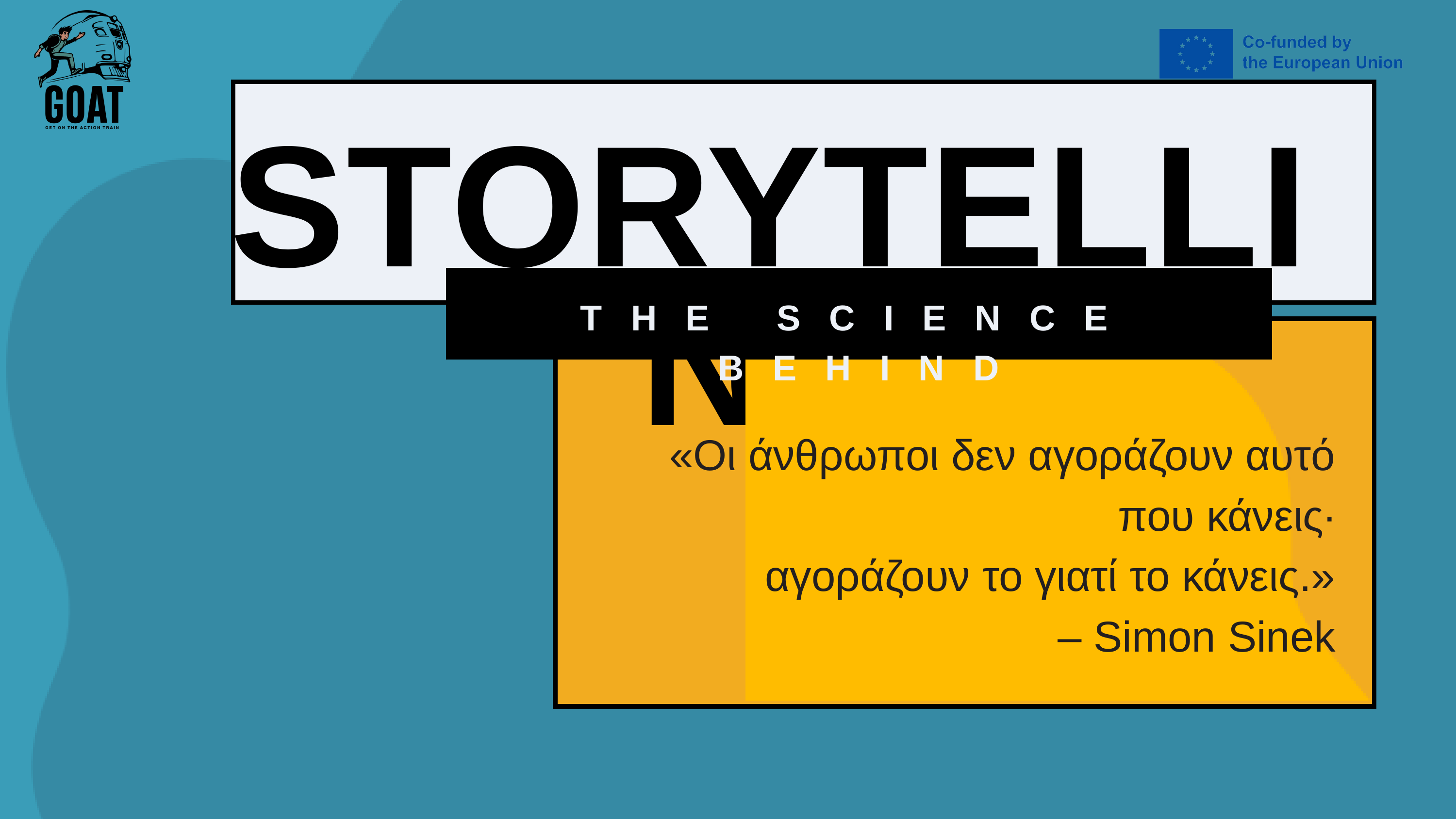

STORYTELLING

THE SCIENCE BEHIND

«Οι άνθρωποι δεν αγοράζουν αυτό που κάνεις·
 αγοράζουν το γιατί το κάνεις.»
 – Simon Sinek